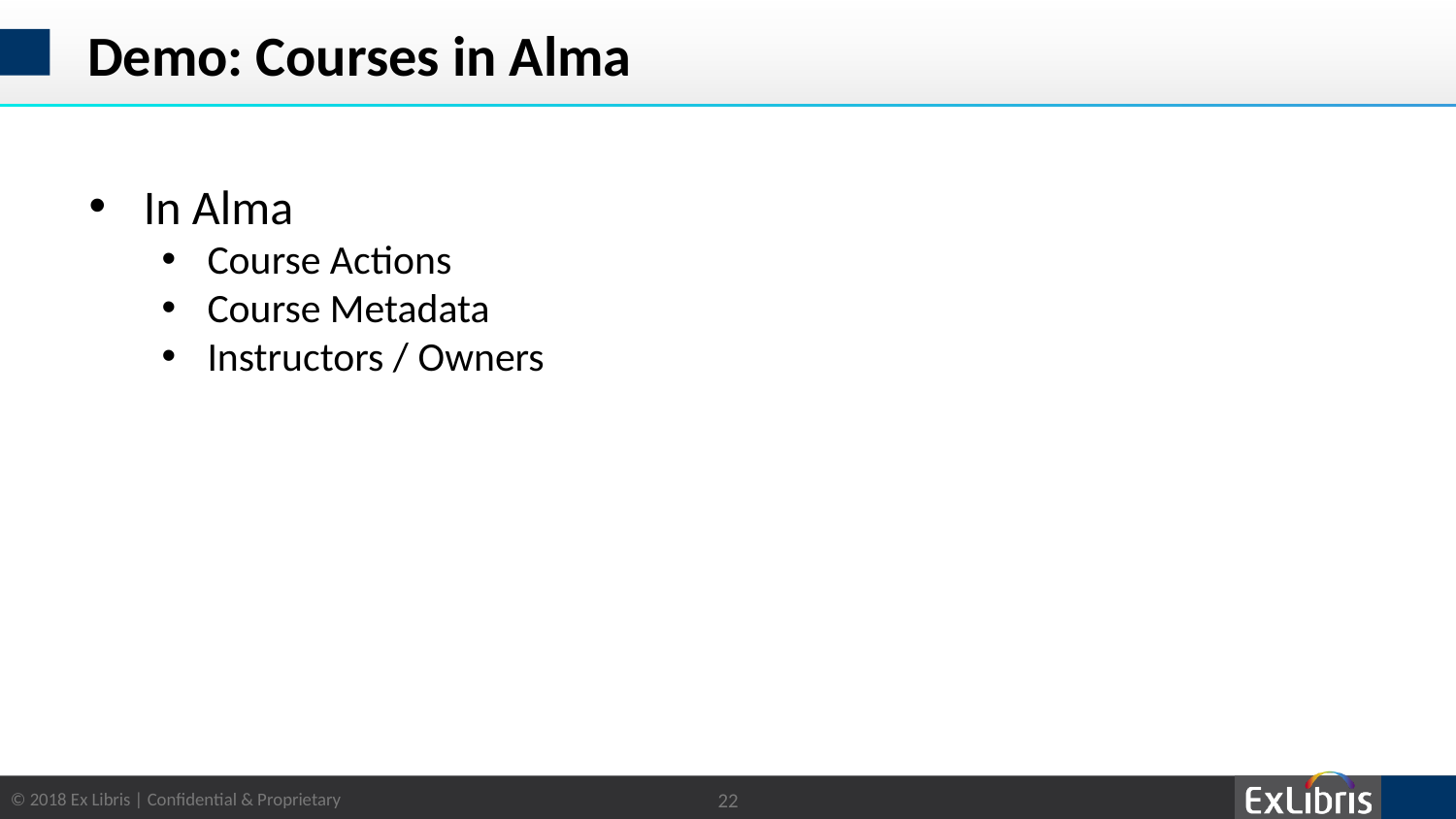

# Demo: Courses in Alma

In Alma
Course Actions
Course Metadata
Instructors / Owners

22